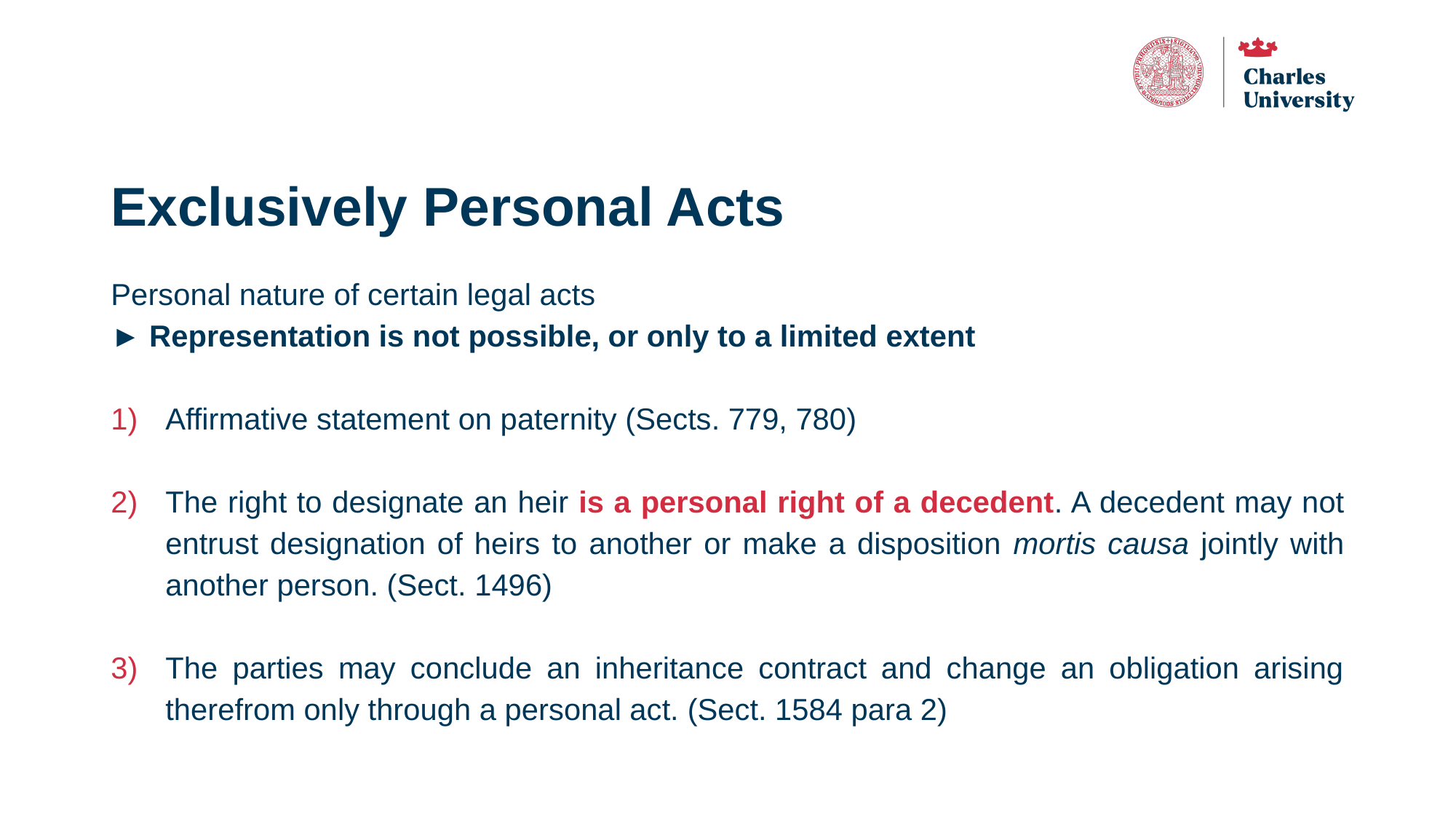

# Exclusively Personal Acts
Personal nature of certain legal acts
► Representation is not possible, or only to a limited extent

Affirmative statement on paternity (Sects. 779, 780)

The right to designate an heir is a personal right of a decedent. A decedent may not entrust designation of heirs to another or make a disposition mortis causa jointly with another person. (Sect. 1496)

The parties may conclude an inheritance contract and change an obligation arising therefrom only through a personal act. (Sect. 1584 para 2)